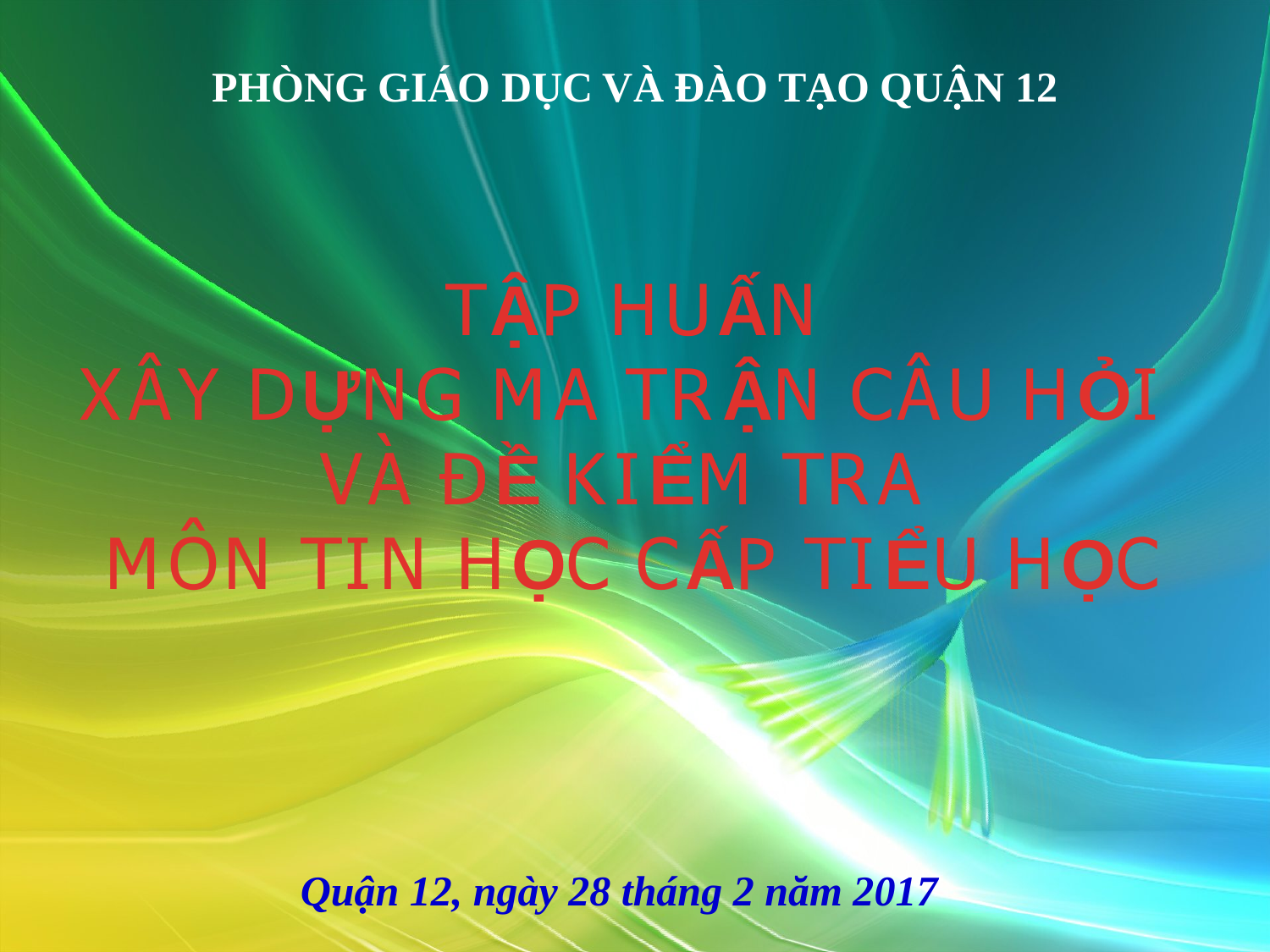

PHÒNG GIÁO DỤC VÀ ĐÀO TẠO QUẬN 12
# TẬP HUẤN XÂY DỰNG MA TRẬN CÂU HỎI VÀ ĐỀ KIỂM TRA MÔN TIN HỌC CẤP TIỂU HỌC
Quận 12, ngày 28 tháng 2 năm 2017